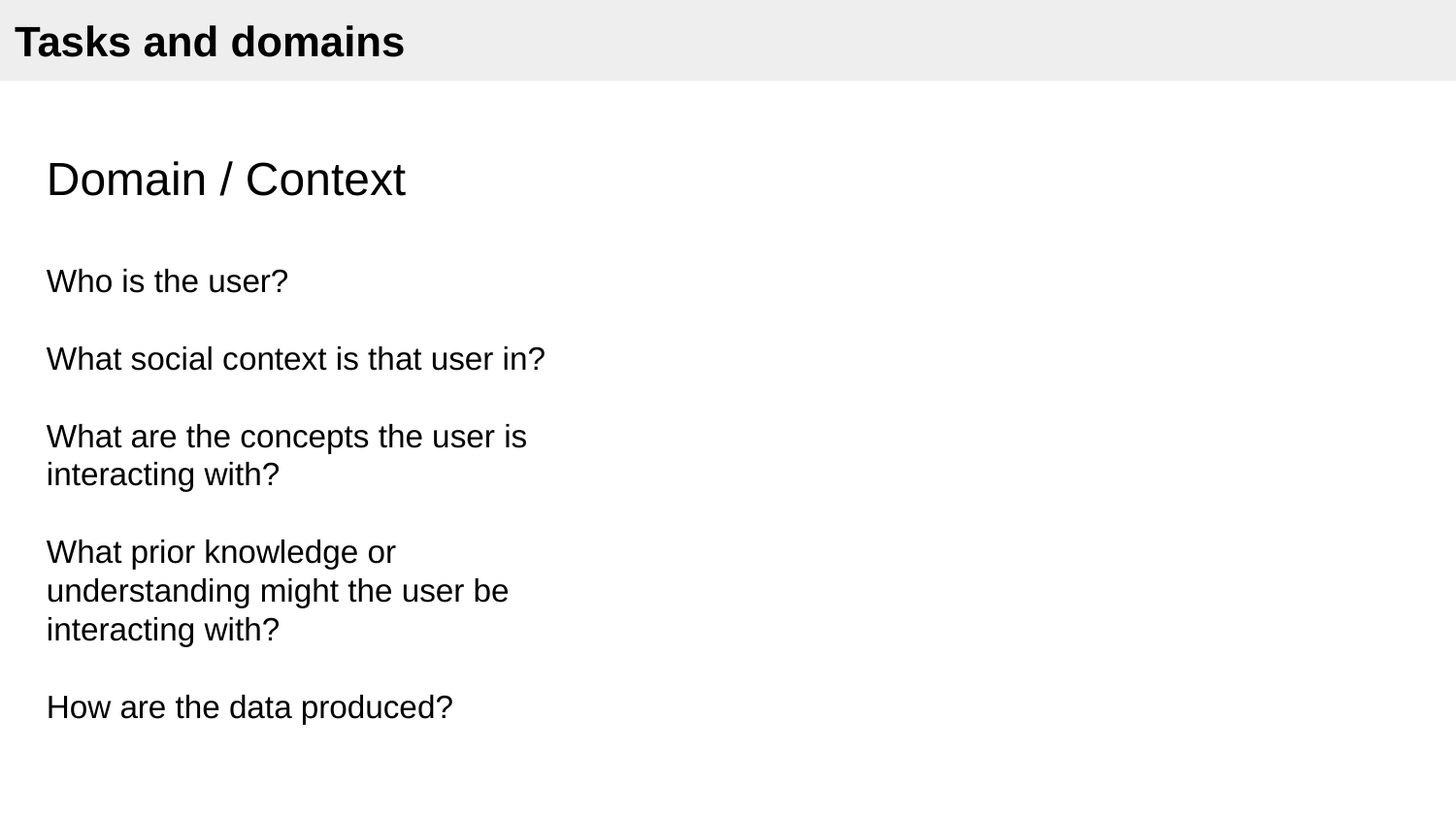

Tasks and domains

Domain / Context

Who is the user?

What social context is that user in?

What are the concepts the user is interacting with?

What prior knowledge or understanding might the user be interacting with?

How are the data produced?